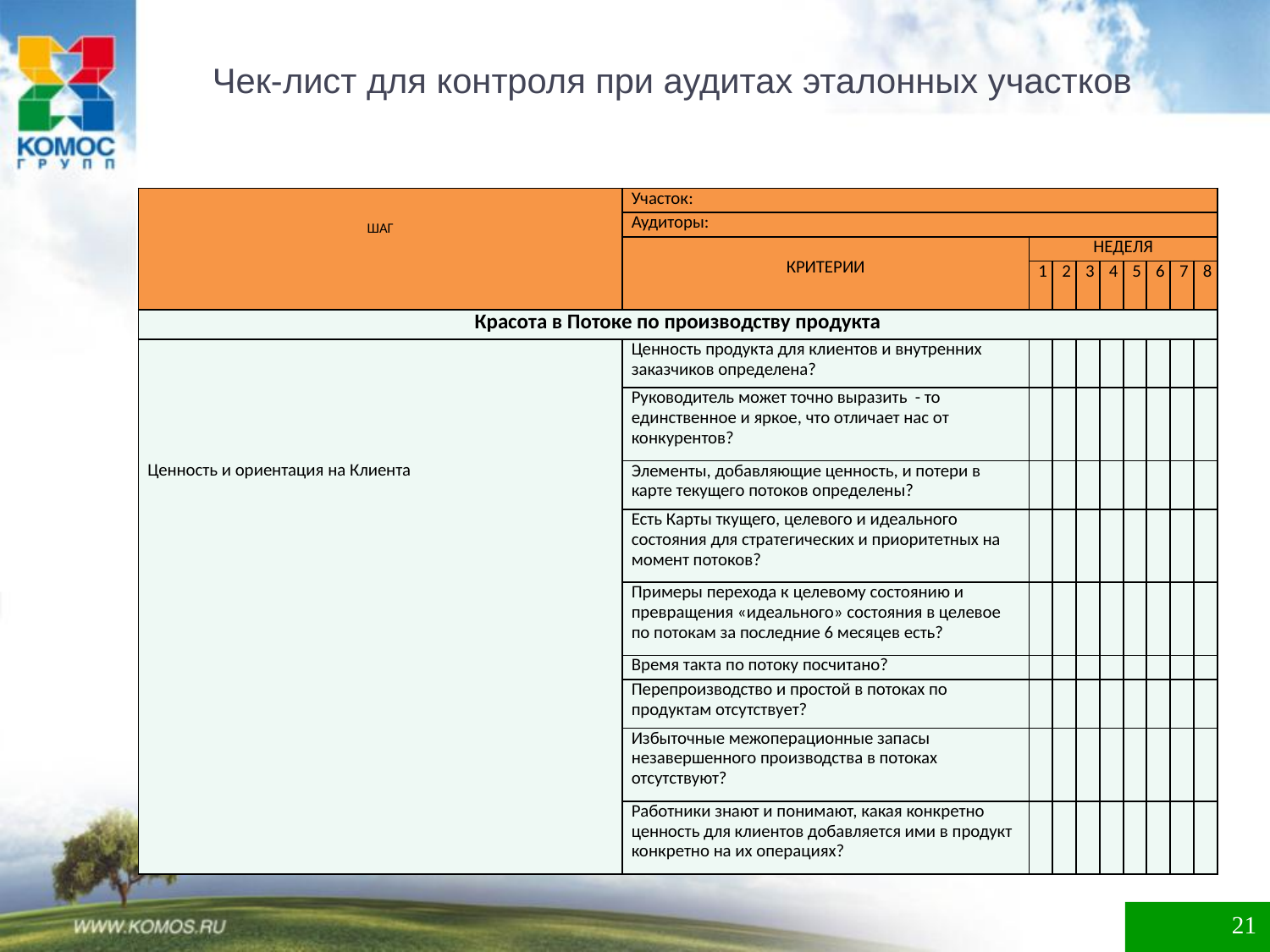

# Чек-лист для контроля при аудитах эталонных участков
| ШАГ | Участок: |  |  |  |  |  |  |  |  |
| --- | --- | --- | --- | --- | --- | --- | --- | --- | --- |
|  | Аудиторы: |  |  |  |  |  |  |  |  |
|  | КРИТЕРИИ | НЕДЕЛЯ |  |  |  |  |  |  |  |
|  |  | 1 | 2 | 3 | 4 | 5 | 6 | 7 | 8 |
| Красота в Потоке по производству продукта |  |  |  |  |  |  |  |  |  |
| Ценность и ориентация на Клиента | Ценность продукта для клиентов и внутренних заказчиков определена? |  |  |  |  |  |  |  |  |
|  | Руководитель может точно выразить - то единственное и яркое, что отличает нас от конкурентов? |  |  |  |  |  |  |  |  |
|  | Элементы, добавляющие ценность, и потери в карте текущего потоков определены? |  |  |  |  |  |  |  |  |
|  | Есть Карты ткущего, целевого и идеального состояния для стратегических и приоритетных на момент потоков? |  |  |  |  |  |  |  |  |
|  | Примеры перехода к целевому состоянию и превращения «идеального» состояния в целевое по потокам за последние 6 месяцев есть? |  |  |  |  |  |  |  |  |
|  | Время такта по потоку посчитано? |  |  |  |  |  |  |  |  |
|  | Перепроизводство и простой в потоках по продуктам отсутствует? |  |  |  |  |  |  |  |  |
|  | Избыточные межоперационные запасы незавершенного производства в потоках отсутствуют? |  |  |  |  |  |  |  |  |
|  | Работники знают и понимают, какая конкретно ценность для клиентов добавляется ими в продукт конкретно на их операциях? |  |  |  |  |  |  |  |  |

21